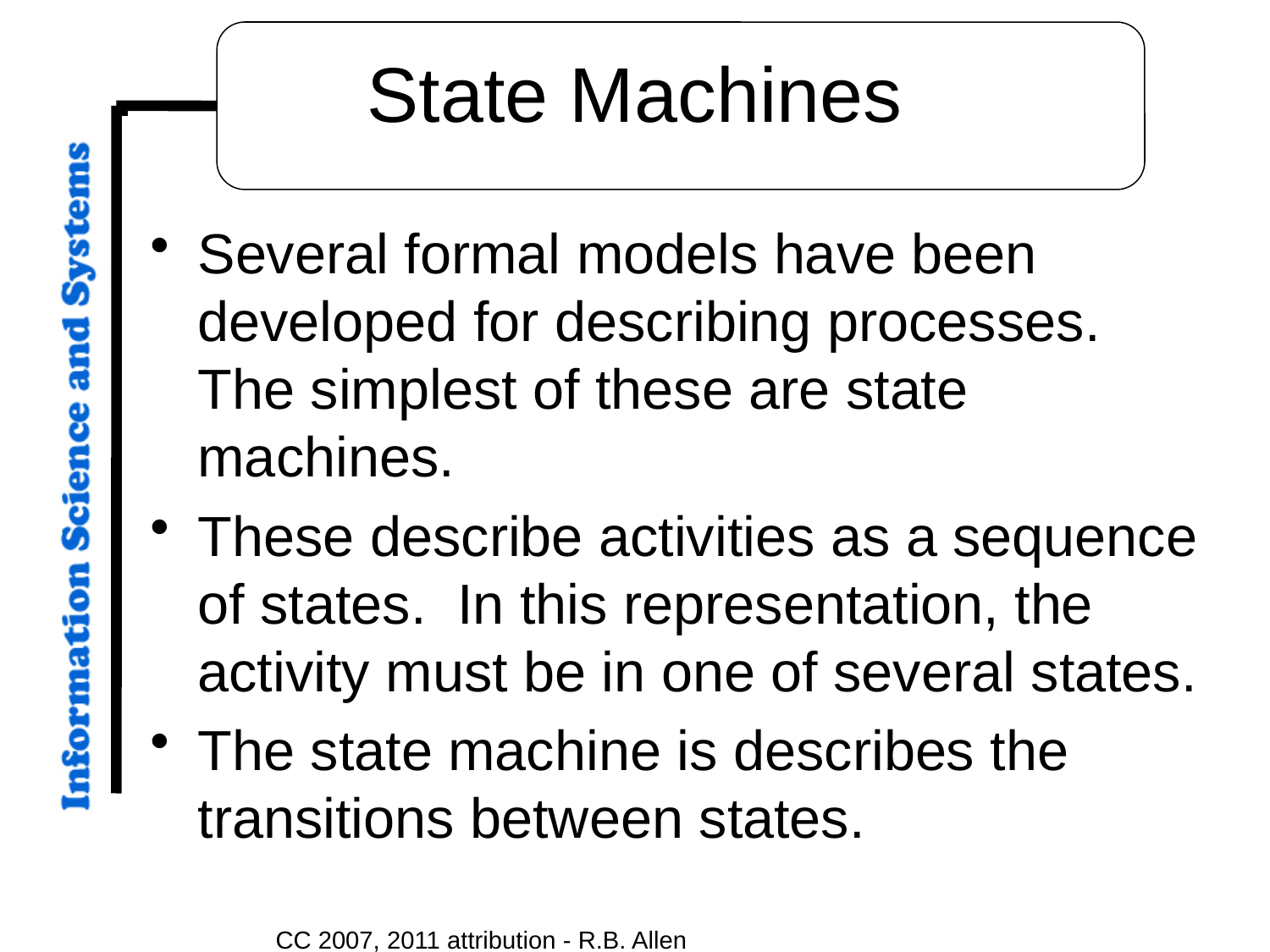

# State Machines
Several formal models have been developed for describing processes.  The simplest of these are state machines.
These describe activities as a sequence of states.  In this representation, the activity must be in one of several states.
The state machine is describes the transitions between states.
CC 2007, 2011 attribution - R.B. Allen